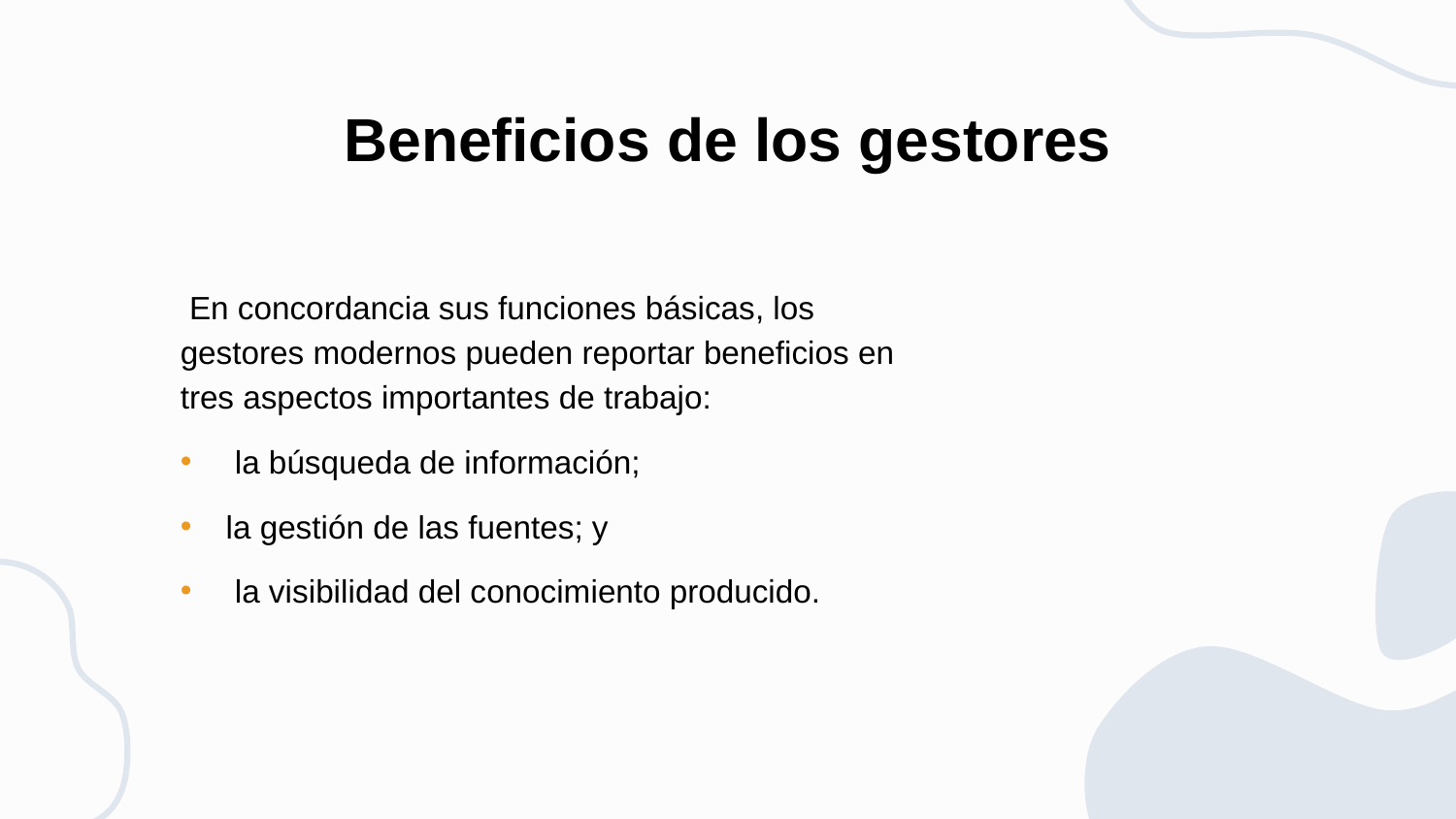

# Beneficios de los gestores
 En concordancia sus funciones básicas, los gestores modernos pueden reportar beneficios en tres aspectos importantes de trabajo:
 la búsqueda de información;
la gestión de las fuentes; y
 la visibilidad del conocimiento producido.